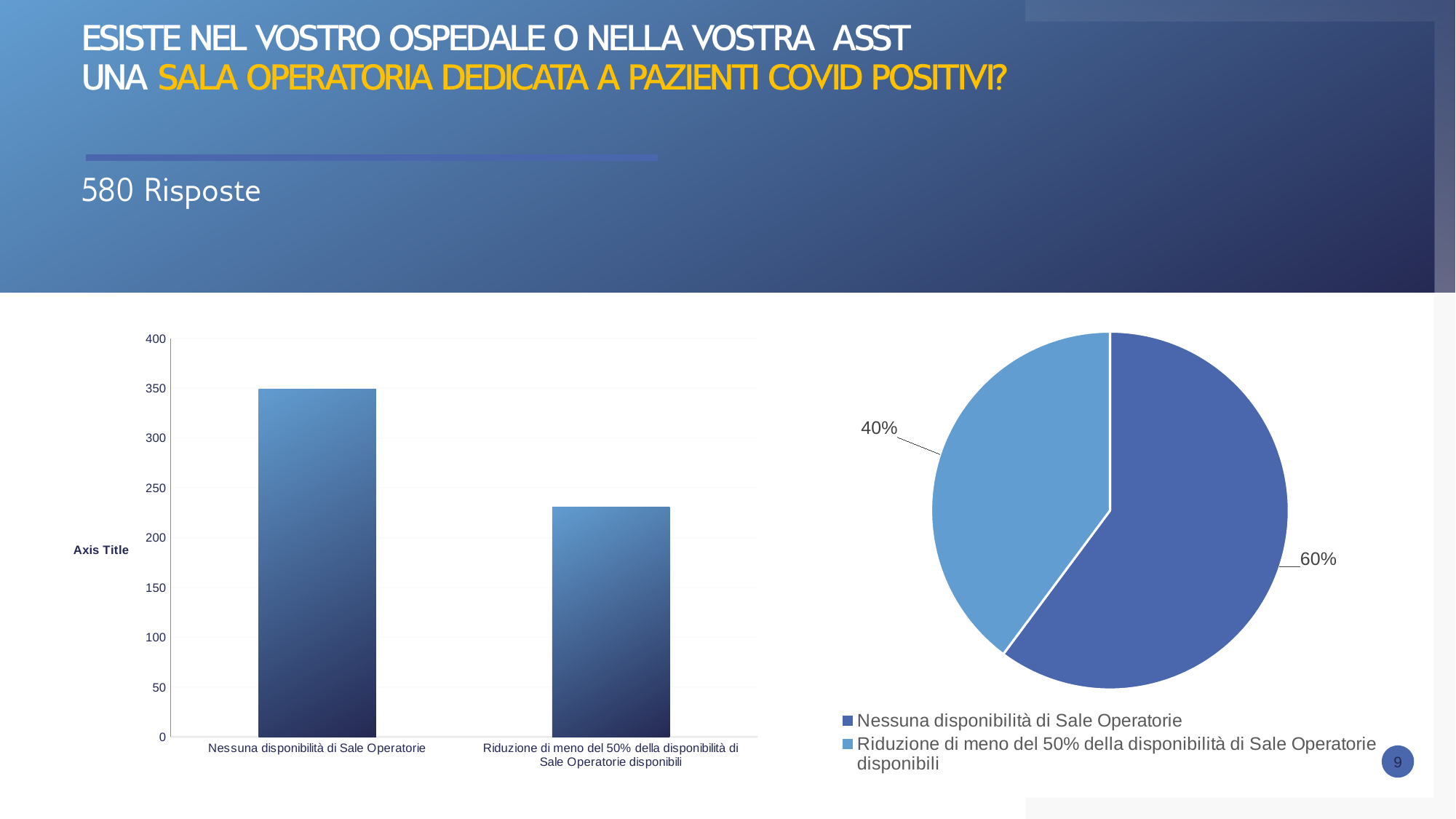

# Esiste nel vostro Ospedale o nella vostra  ASST una sala operatoria dedicata a pazienti COVID poSitivi?

580 Risposte

### Chart

| Category | ORGANICO |
|---|---|
| Nessuna disponibilità di Sale Operatorie | 349.0 |
| Riduzione di meno del 50% della disponibilità di Sale Operatorie disponibili | 231.0 |

### Chart

| Category | ORGANICO |
|---|---|
| Nessuna disponibilità di Sale Operatorie | 349.0 |
| Riduzione di meno del 50% della disponibilità di Sale Operatorie disponibili | 231.0 |
9